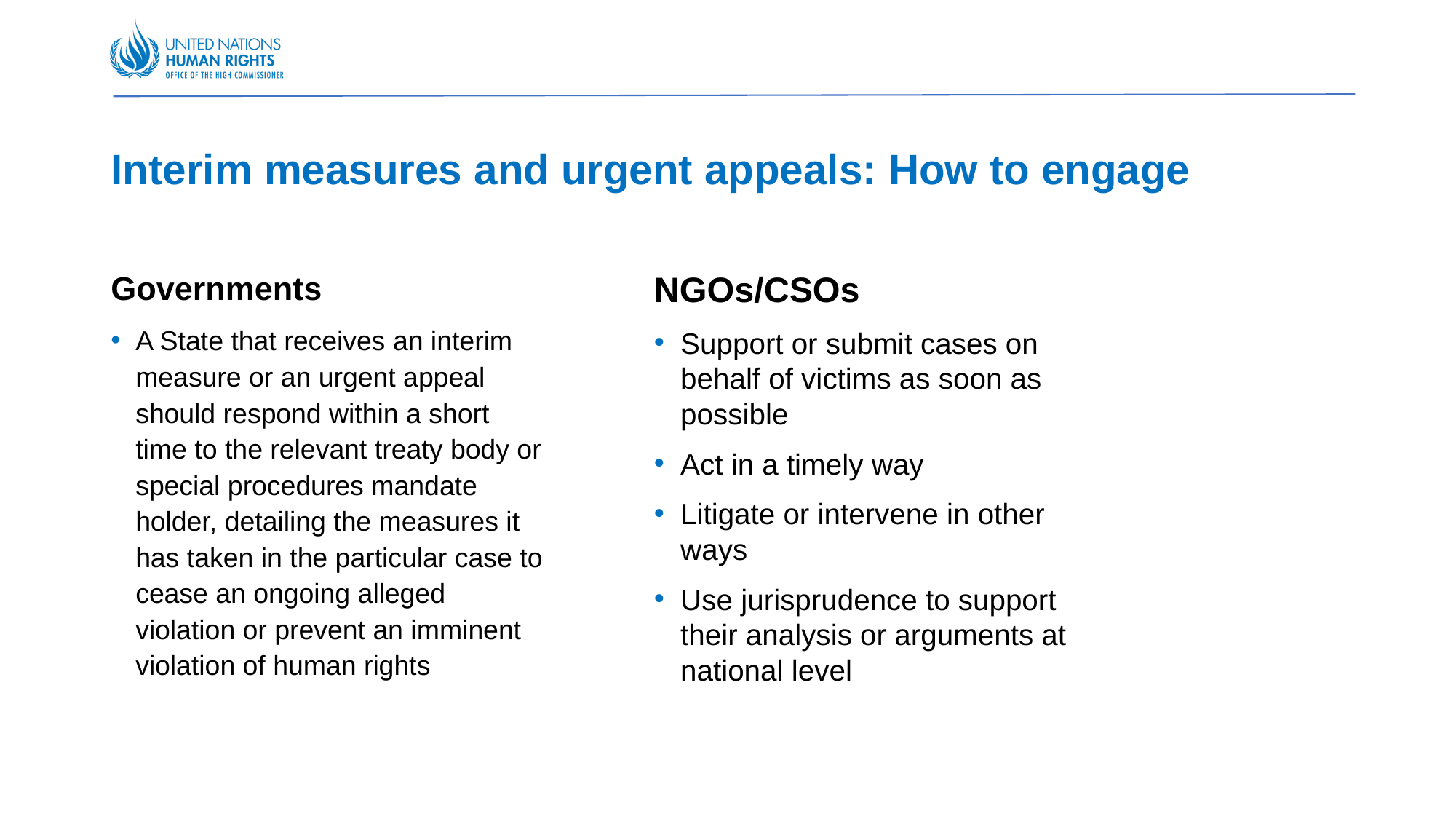

Interim measures and urgent appeals: How to engage
Governments
A State that receives an interim measure or an urgent appeal should respond within a short time to the relevant treaty body or special procedures mandate holder, detailing the measures it has taken in the particular case to cease an ongoing alleged violation or prevent an imminent violation of human rights
NGOs/CSOs
Support or submit cases on behalf of victims as soon as possible
Act in a timely way
Litigate or intervene in other ways
Use jurisprudence to support their analysis or arguments at national level